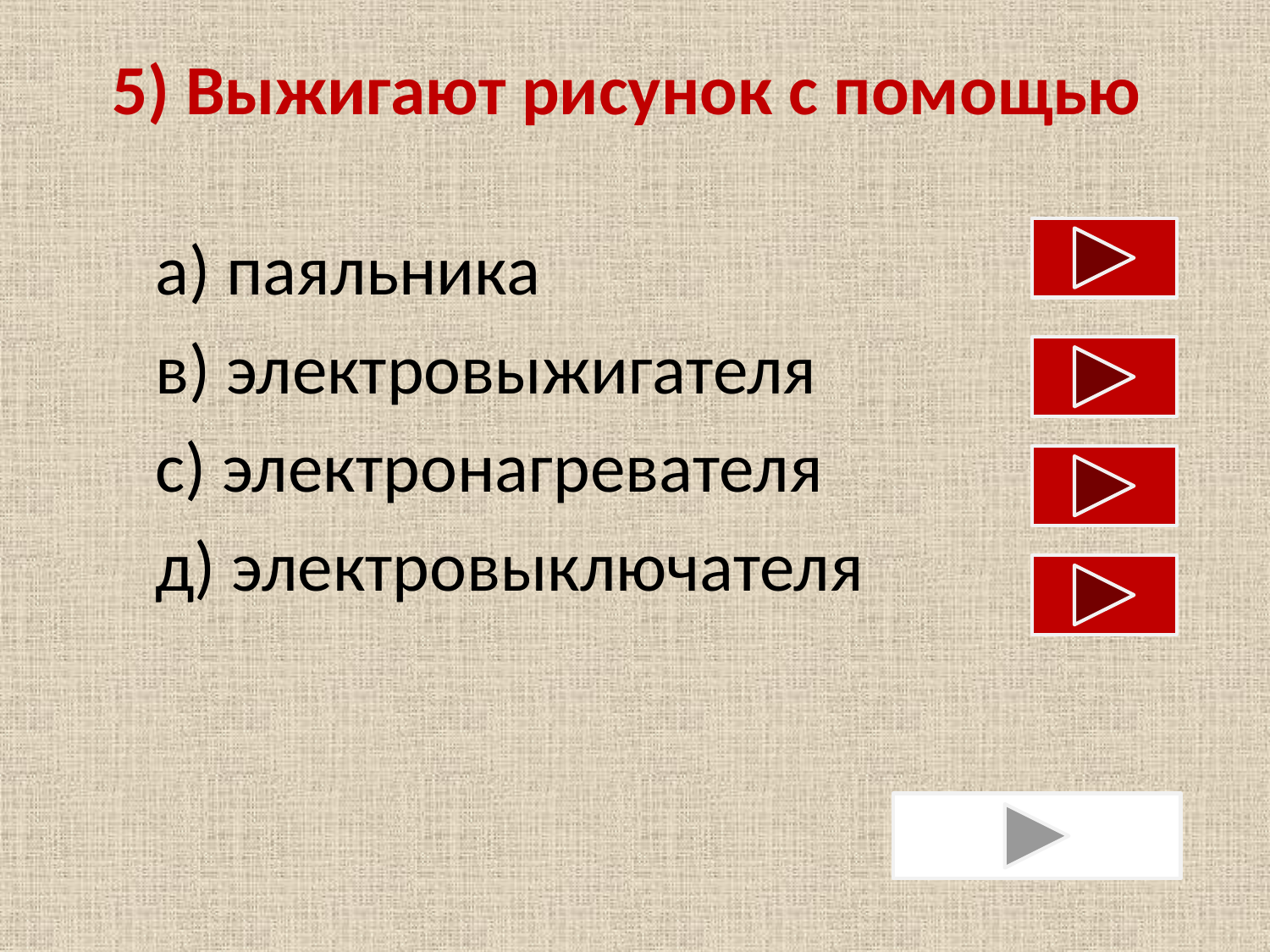

5) Выжигают рисунок с помощью
 a) паяльника
 в) электровыжигателя
 с) электронагревателя
 д) электровыключателя